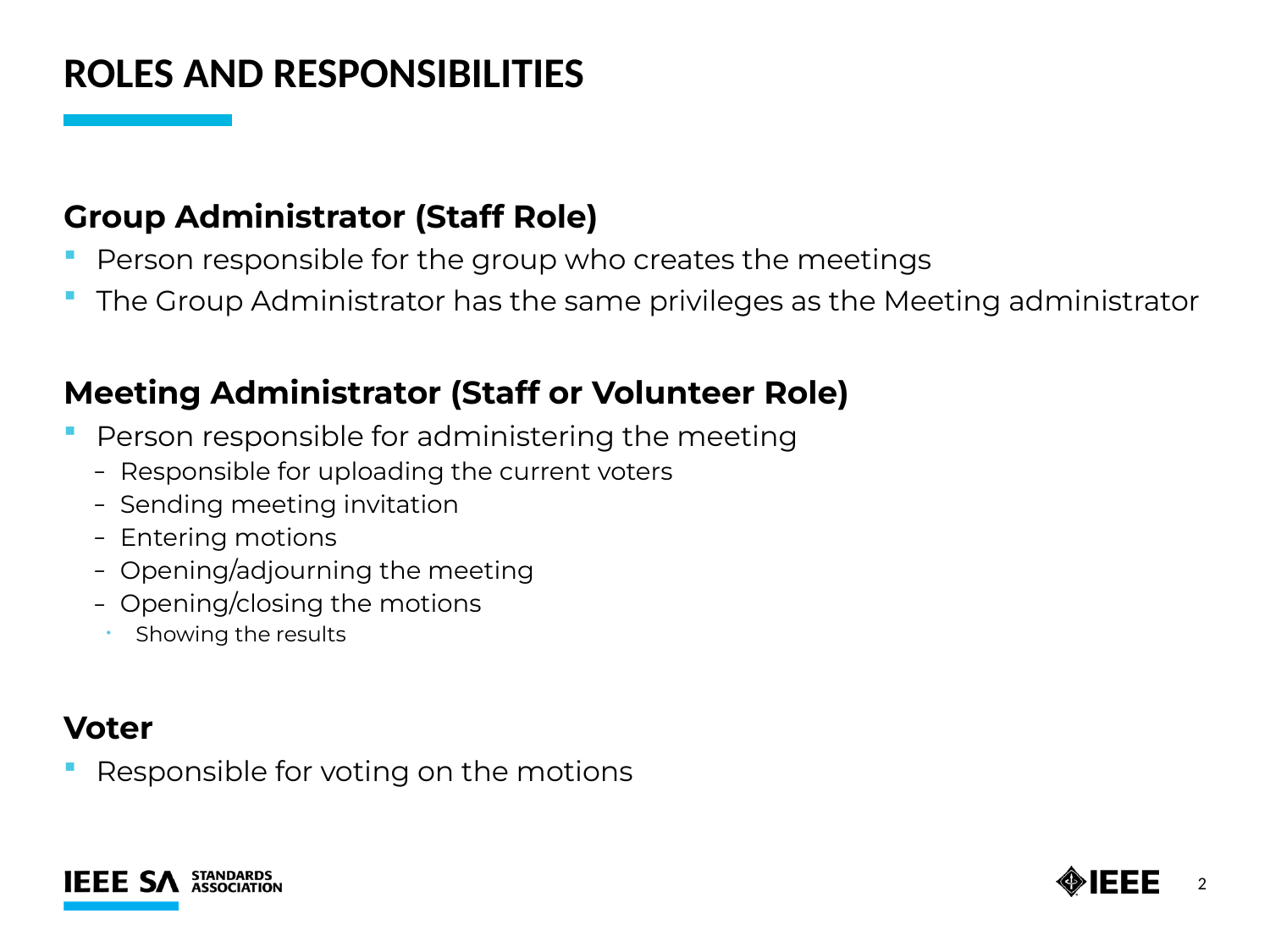

# Roles and responsibilities
Group Administrator (Staff Role)
Person responsible for the group who creates the meetings
The Group Administrator has the same privileges as the Meeting administrator

Meeting Administrator (Staff or Volunteer Role)
Person responsible for administering the meeting
Responsible for uploading the current voters
Sending meeting invitation
Entering motions
Opening/adjourning the meeting
Opening/closing the motions
Showing the results

Voter
Responsible for voting on the motions

Third bullet level, click “increase indent” four times
To return to the main body text style, click “decrease indent” until the right style appears

2